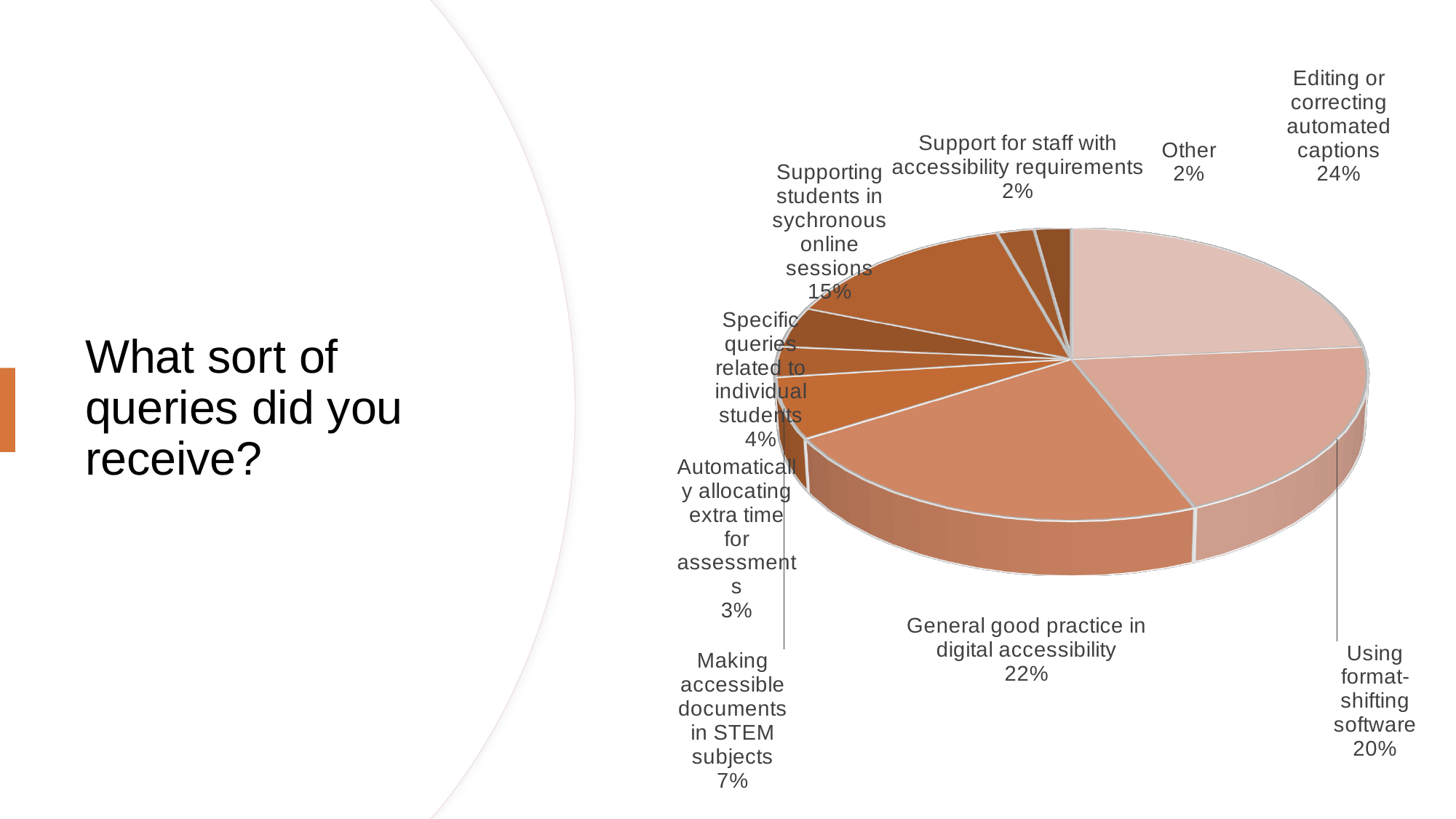

[unsupported chart]

# What sort of queries did you receive?